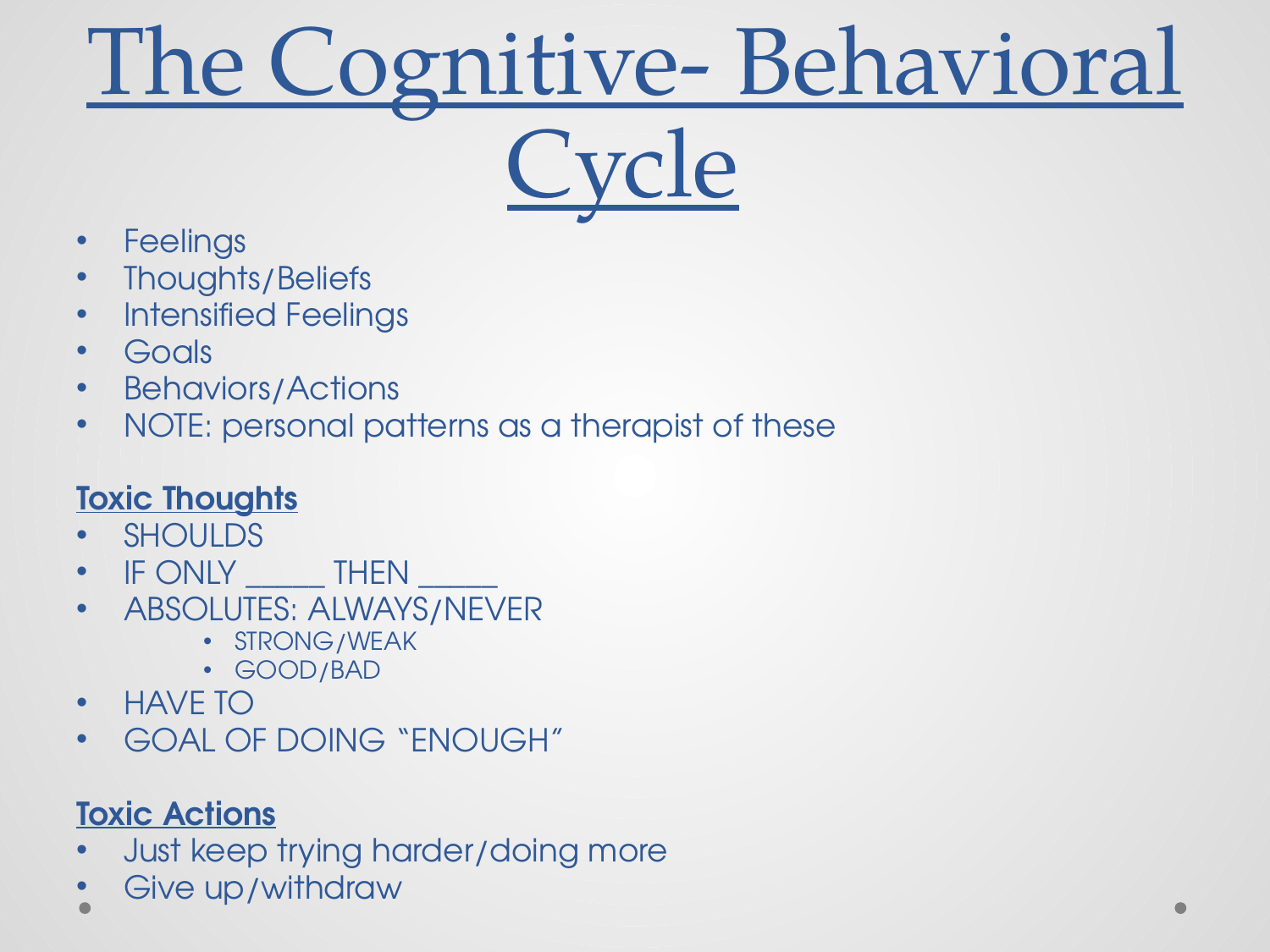

# The Cognitive- Behavioral Cycle
Feelings
Thoughts/Beliefs
Intensified Feelings
Goals
Behaviors/Actions
NOTE: personal patterns as a therapist of these

Toxic Thoughts
SHOULDS
IF ONLY _____ THEN _____
ABSOLUTES: ALWAYS/NEVER
STRONG/WEAK
GOOD/BAD
HAVE TO
GOAL OF DOING “ENOUGH”

Toxic Actions
Just keep trying harder/doing more
Give up/withdraw